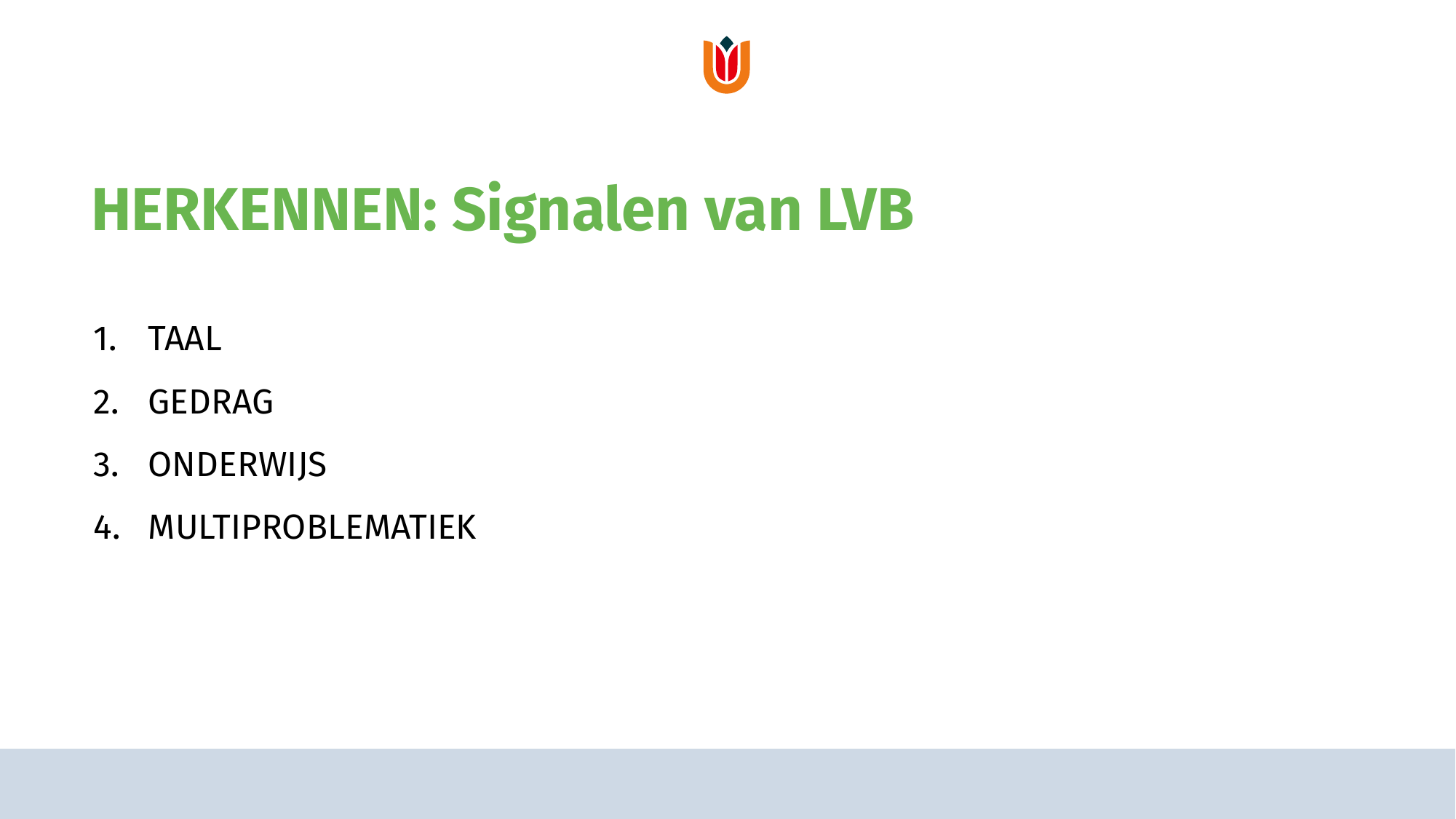

# HERKENNEN: Signalen van LVB
TAAL
GEDRAG
ONDERWIJS
MULTIPROBLEMATIEK